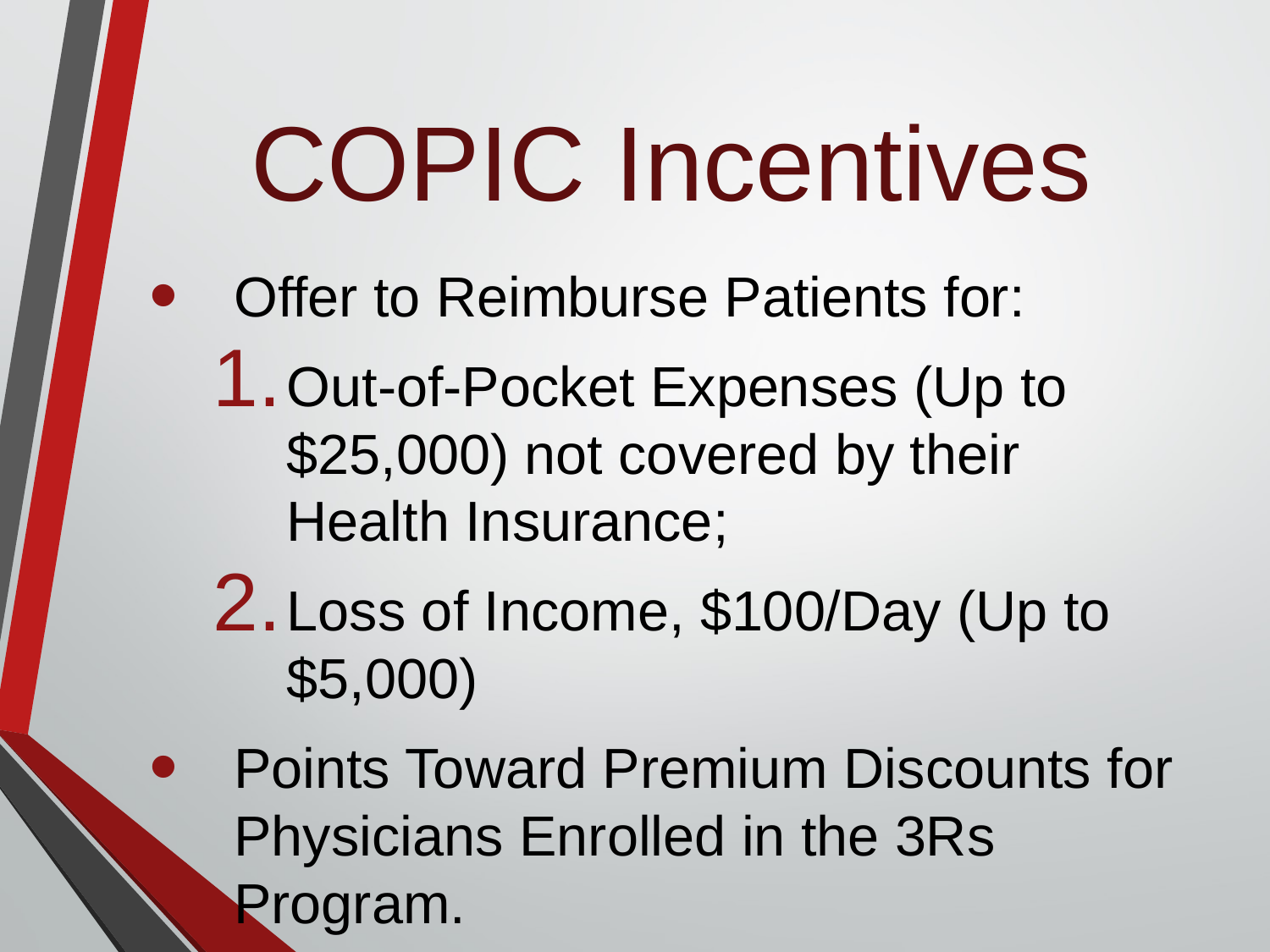

# COPIC Incentives
Offer to Reimburse Patients for:
Out-of-Pocket Expenses (Up to $25,000) not covered by their Health Insurance;
Loss of Income, $100/Day (Up to $5,000)
Points Toward Premium Discounts for Physicians Enrolled in the 3Rs Program.